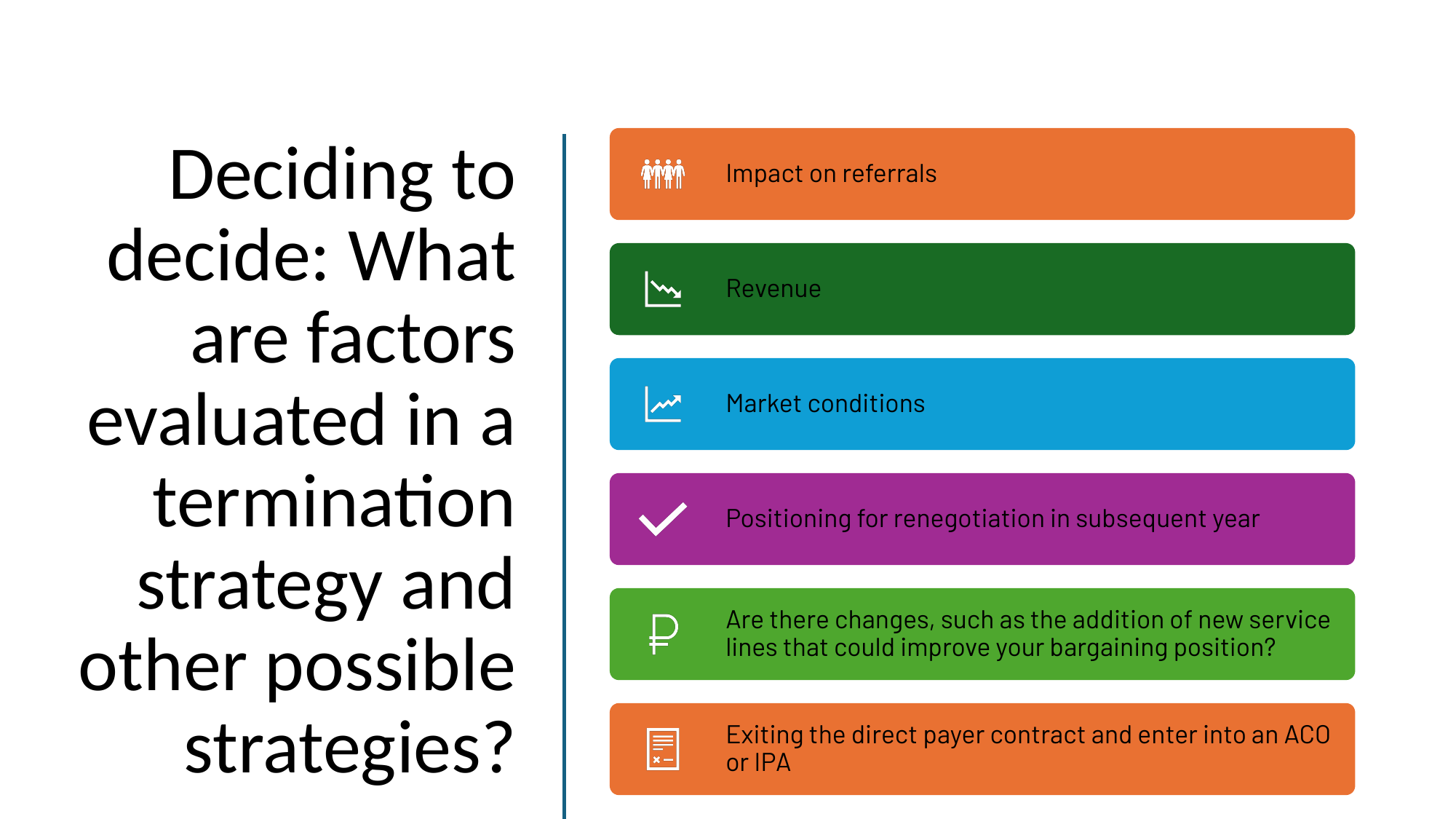

# Deciding to decide: What are factors evaluated in a termination strategy and other possible strategies?
Impact on referrals
Revenue
Market conditions
Positioning for renegotiation in subsequent year
Are there changes, such as the addition of new service lines that could improve your bargaining position?
Exiting the direct payer contract and enter into an ACO or IPA